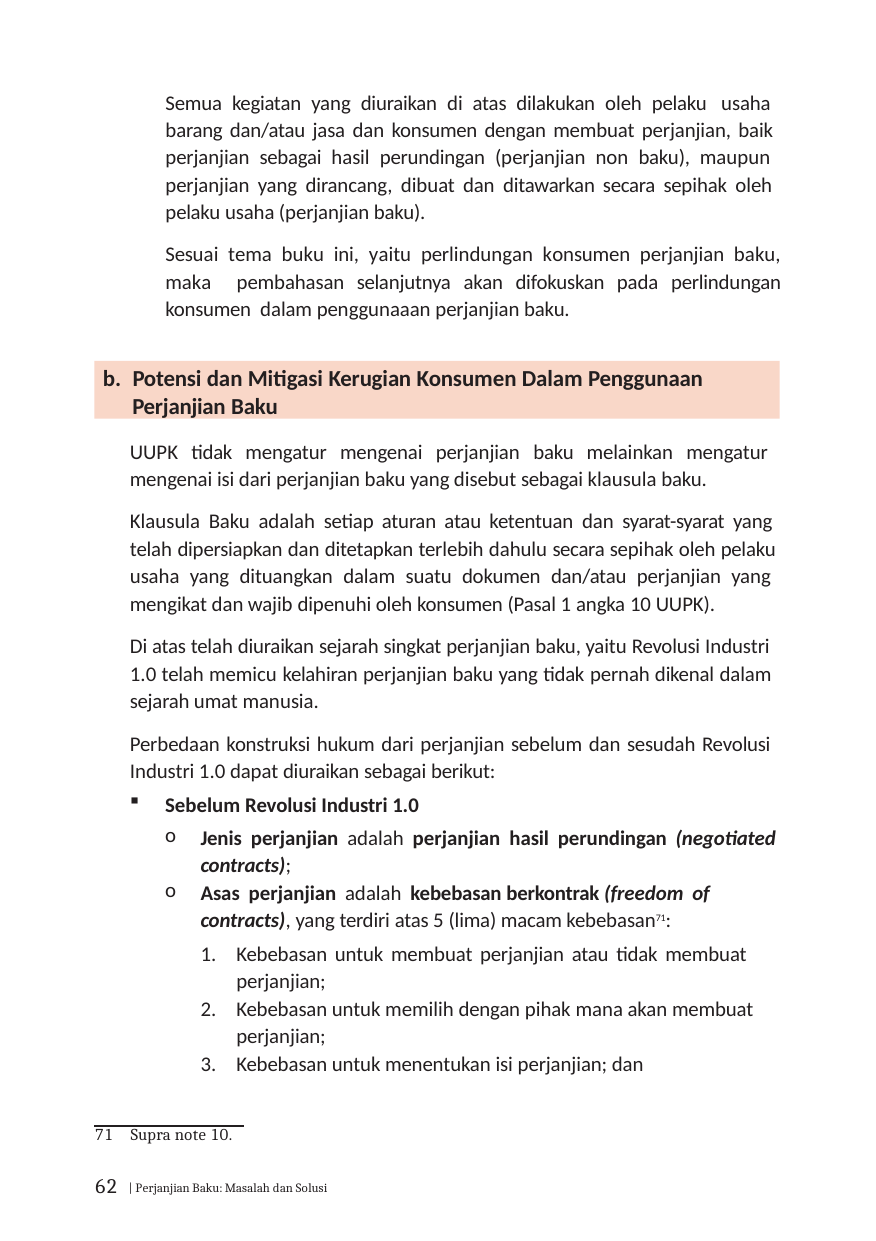

Semua kegiatan yang diuraikan di atas dilakukan oleh pelaku usaha  barang dan/atau jasa dan konsumen dengan membuat perjanjian, baik  perjanjian sebagai hasil perundingan (perjanjian non baku), maupun  perjanjian yang dirancang, dibuat dan ditawarkan secara sepihak oleh  pelaku usaha (perjanjian baku).
Sesuai tema buku ini, yaitu perlindungan konsumen perjanjian baku, maka  pembahasan selanjutnya akan difokuskan pada perlindungan konsumen  dalam penggunaaan perjanjian baku.
b. Potensi dan Mitigasi Kerugian Konsumen Dalam Penggunaan
Perjanjian Baku
UUPK tidak mengatur mengenai perjanjian baku melainkan mengatur  mengenai isi dari perjanjian baku yang disebut sebagai klausula baku.
Klausula Baku adalah setiap aturan atau ketentuan dan syarat-syarat yang  telah dipersiapkan dan ditetapkan terlebih dahulu secara sepihak oleh pelaku  usaha yang dituangkan dalam suatu dokumen dan/atau perjanjian yang  mengikat dan wajib dipenuhi oleh konsumen (Pasal 1 angka 10 UUPK).
Di atas telah diuraikan sejarah singkat perjanjian baku, yaitu Revolusi Industri
1.0 telah memicu kelahiran perjanjian baku yang tidak pernah dikenal dalam  sejarah umat manusia.
Perbedaan konstruksi hukum dari perjanjian sebelum dan sesudah Revolusi  Industri 1.0 dapat diuraikan sebagai berikut:
Sebelum Revolusi Industri 1.0
Jenis perjanjian adalah perjanjian hasil perundingan (negotiated  contracts);
Asas perjanjian adalah kebebasan berkontrak (freedom of  contracts), yang terdiri atas 5 (lima) macam kebebasan71:
Kebebasan untuk membuat perjanjian atau tidak membuat  perjanjian;
Kebebasan untuk memilih dengan pihak mana akan membuat  perjanjian;
Kebebasan untuk menentukan isi perjanjian; dan

71    Supra note 10.

62 | Perjanjian Baku: Masalah dan Solusi